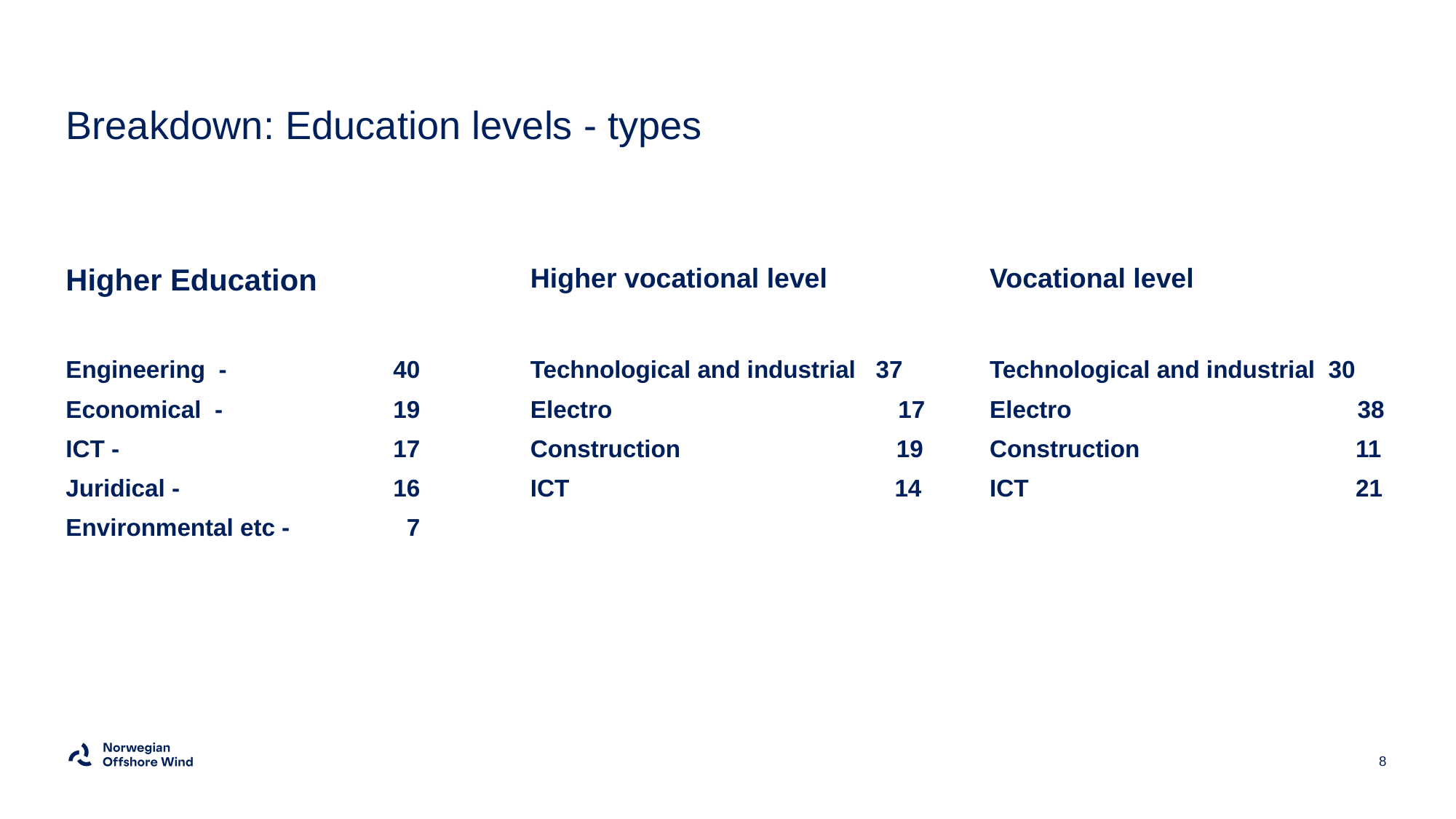

# Breakdown: Education levels - types
Higher Education

Higher vocational level
Vocational level
Engineering  -		40
Economical  - 		19
ICT - 			17
Juridical - 		16
Environmental etc - 	  7

Technological and industrial   37
Electro 			      17
Construction	                      19
ICT 	                                      14

Technological and industrial  30
Electro 			      38
Construction	                      11
ICT 		                      21
8